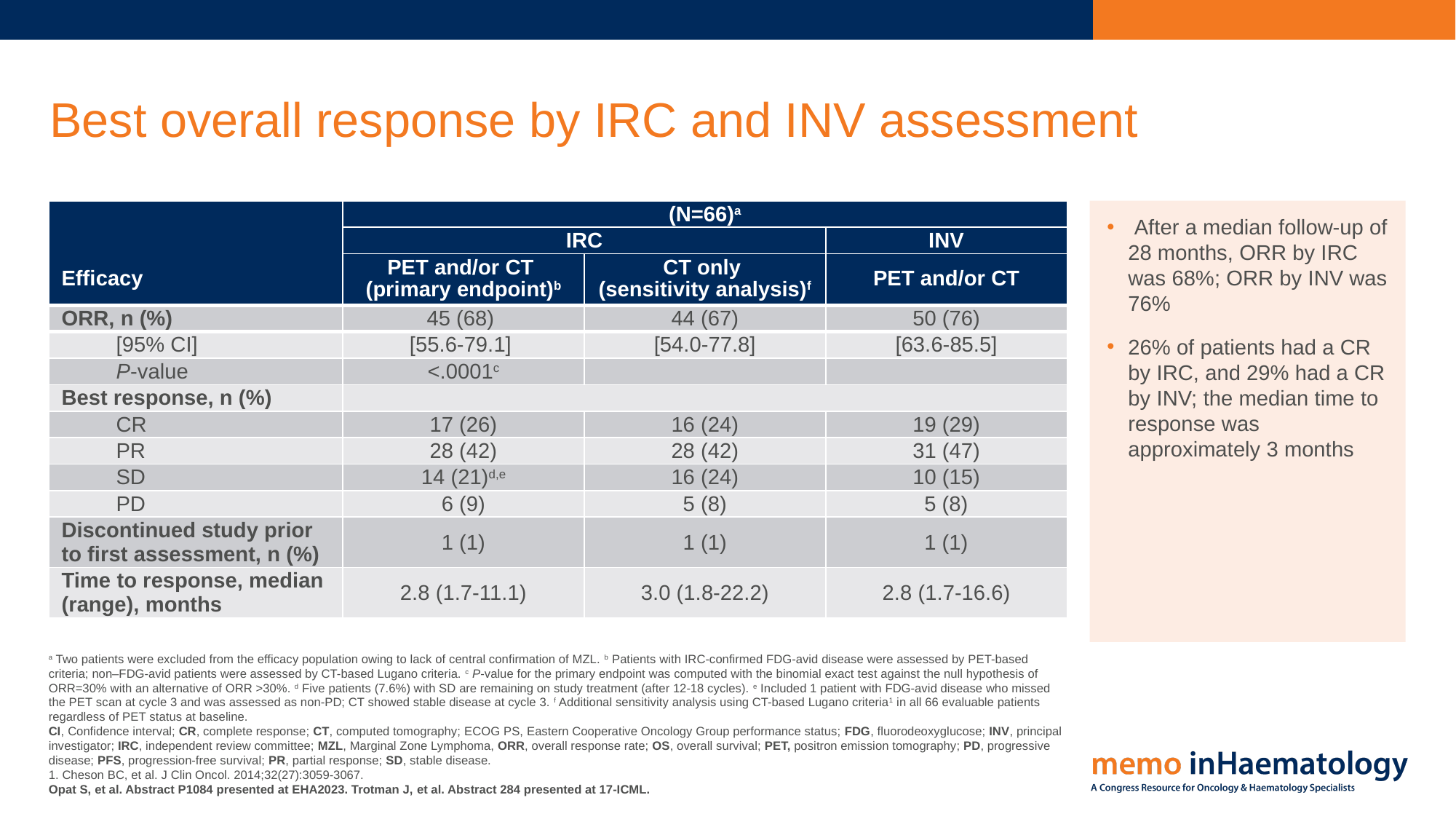

# Best overall response by IRC and INV assessment
|  | (N=66)a |  |  |
| --- | --- | --- | --- |
|  | IRC |  | INV |
| Efficacy | PET and/or CT (primary endpoint)b | CT only (sensitivity analysis)f | PET and/or CT |
| ORR, n (%) | 45 (68) | 44 (67) | 50 (76) |
| [95% CI] | [55.6-79.1] | [54.0-77.8] | [63.6-85.5] |
| P-value | <.0001c |  |  |
| Best response, n (%) |  |  |  |
| CR | 17 (26) | 16 (24) | 19 (29) |
| PR | 28 (42) | 28 (42) | 31 (47) |
| SD | 14 (21)d,e | 16 (24) | 10 (15) |
| PD | 6 (9) | 5 (8) | 5 (8) |
| Discontinued study prior to first assessment, n (%) | 1 (1) | 1 (1) | 1 (1) |
| Time to response, median (range), months | 2.8 (1.7-11.1) | 3.0 (1.8-22.2) | 2.8 (1.7-16.6) |
 After a median follow-up of 28 months, ORR by IRC was 68%; ORR by INV was 76%
26% of patients had a CR by IRC, and 29% had a CR by INV; the median time to response was approximately 3 months
a Two patients were excluded from the efficacy population owing to lack of central confirmation of MZL. b Patients with IRC-confirmed FDG-avid disease were assessed by PET-based criteria; non–FDG-avid patients were assessed by CT-based Lugano criteria. c P-value for the primary endpoint was computed with the binomial exact test against the null hypothesis of ORR=30% with an alternative of ORR >30%. d Five patients (7.6%) with SD are remaining on study treatment (after 12-18 cycles). e Included 1 patient with FDG-avid disease who missed the PET scan at cycle 3 and was assessed as non-PD; CT showed stable disease at cycle 3. f Additional sensitivity analysis using CT-based Lugano criteria1 in all 66 evaluable patients regardless of PET status at baseline.
CI, Confidence interval; CR, complete response; CT, computed tomography; ECOG PS, Eastern Cooperative Oncology Group performance status; FDG, fluorodeoxyglucose; INV, principal investigator; IRC, independent review committee; MZL, Marginal Zone Lymphoma, ORR, overall response rate; OS, overall survival; PET, positron emission tomography; PD, progressive disease; PFS, progression-free survival; PR, partial response; SD, stable disease.
1. Cheson BC, et al. J Clin Oncol. 2014;32(27):3059-3067.
Opat S, et al. Abstract P1084 presented at EHA2023. Trotman J, et al. Abstract 284 presented at 17-ICML.